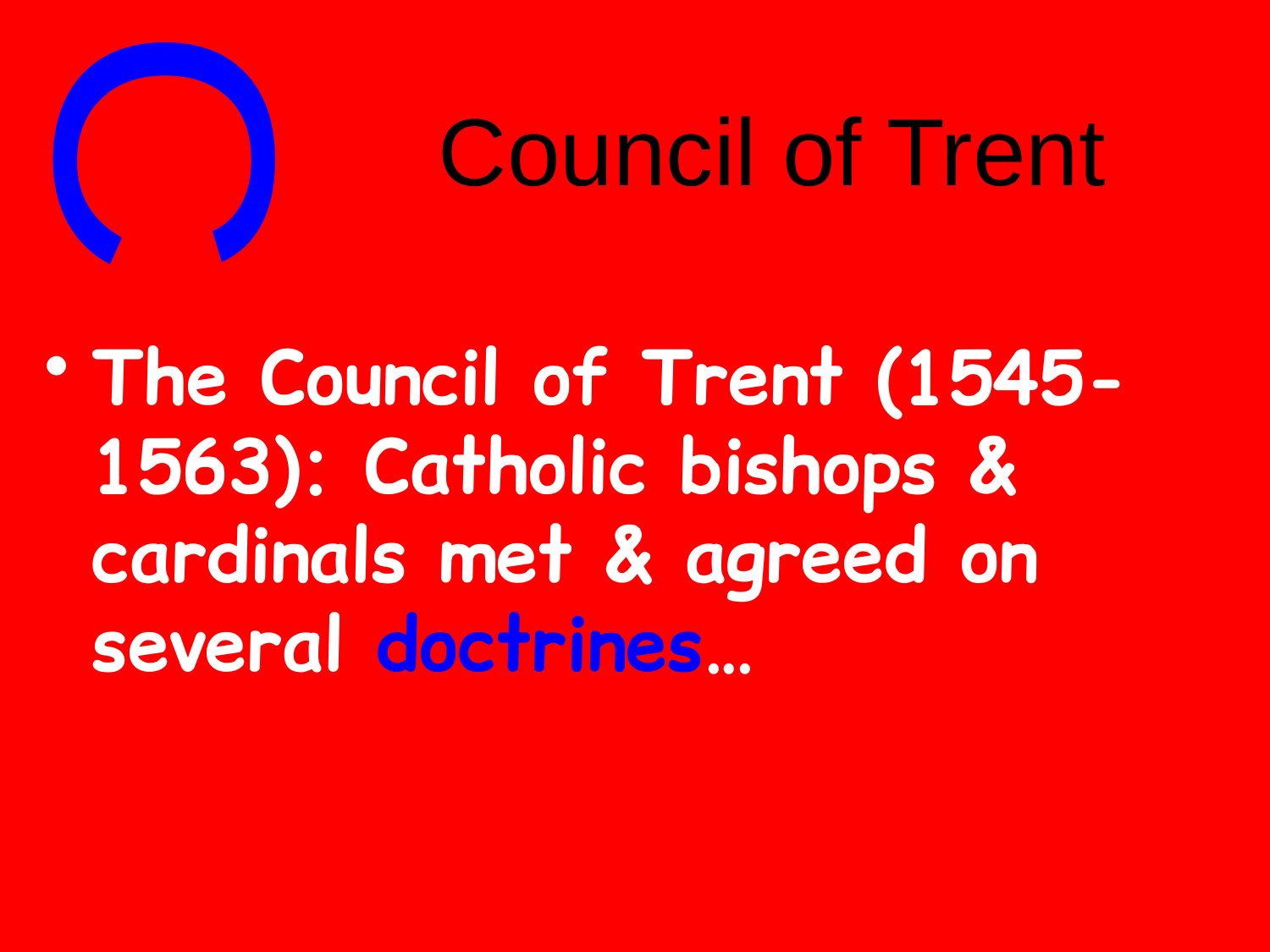

C
# Council of Trent
The Council of Trent (1545-1563): Catholic bishops & cardinals met & agreed on several doctrines…